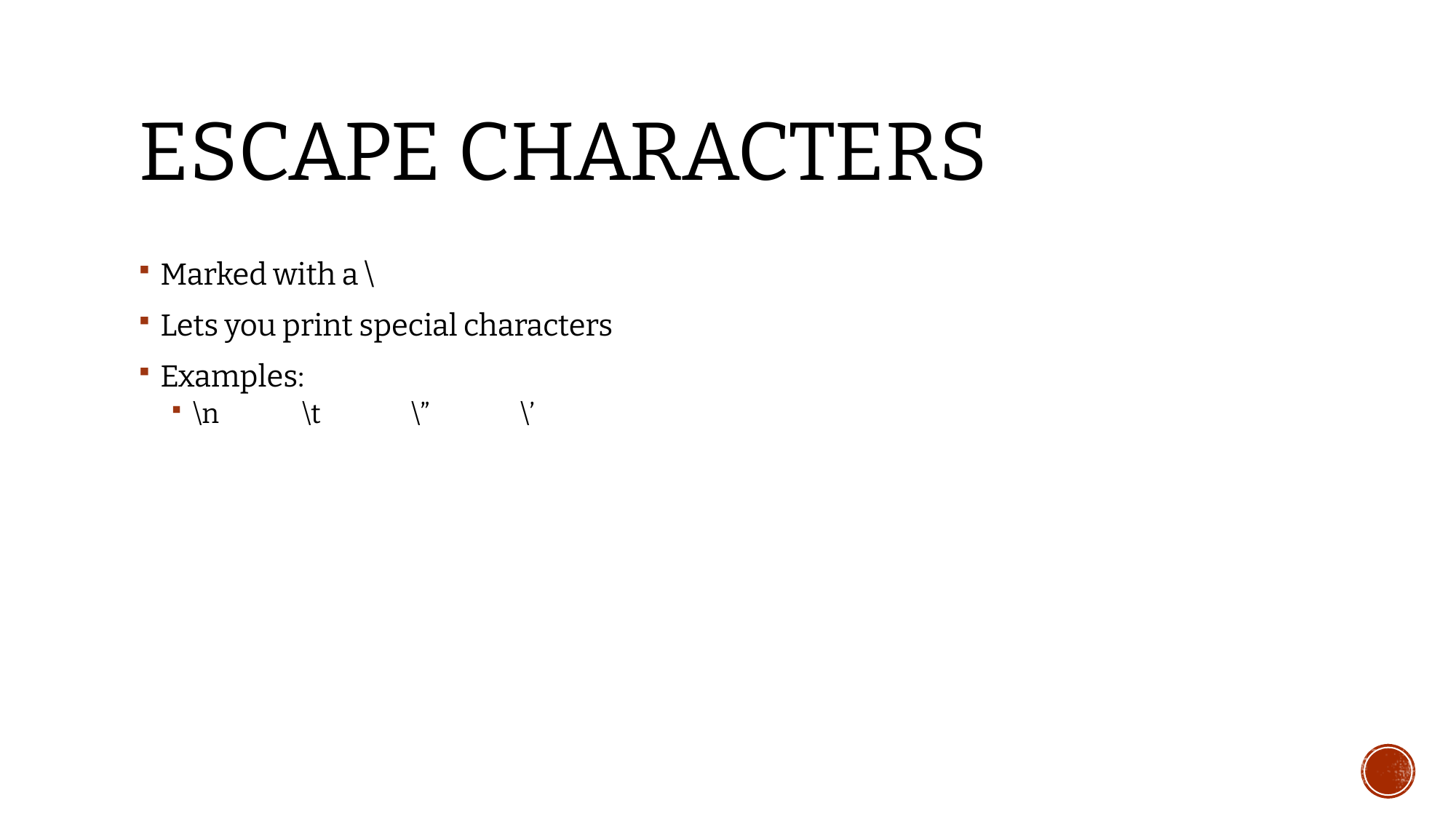

# Escape Characters
Marked with a \
Lets you print special characters
Examples:
\n	\t	\”	\’